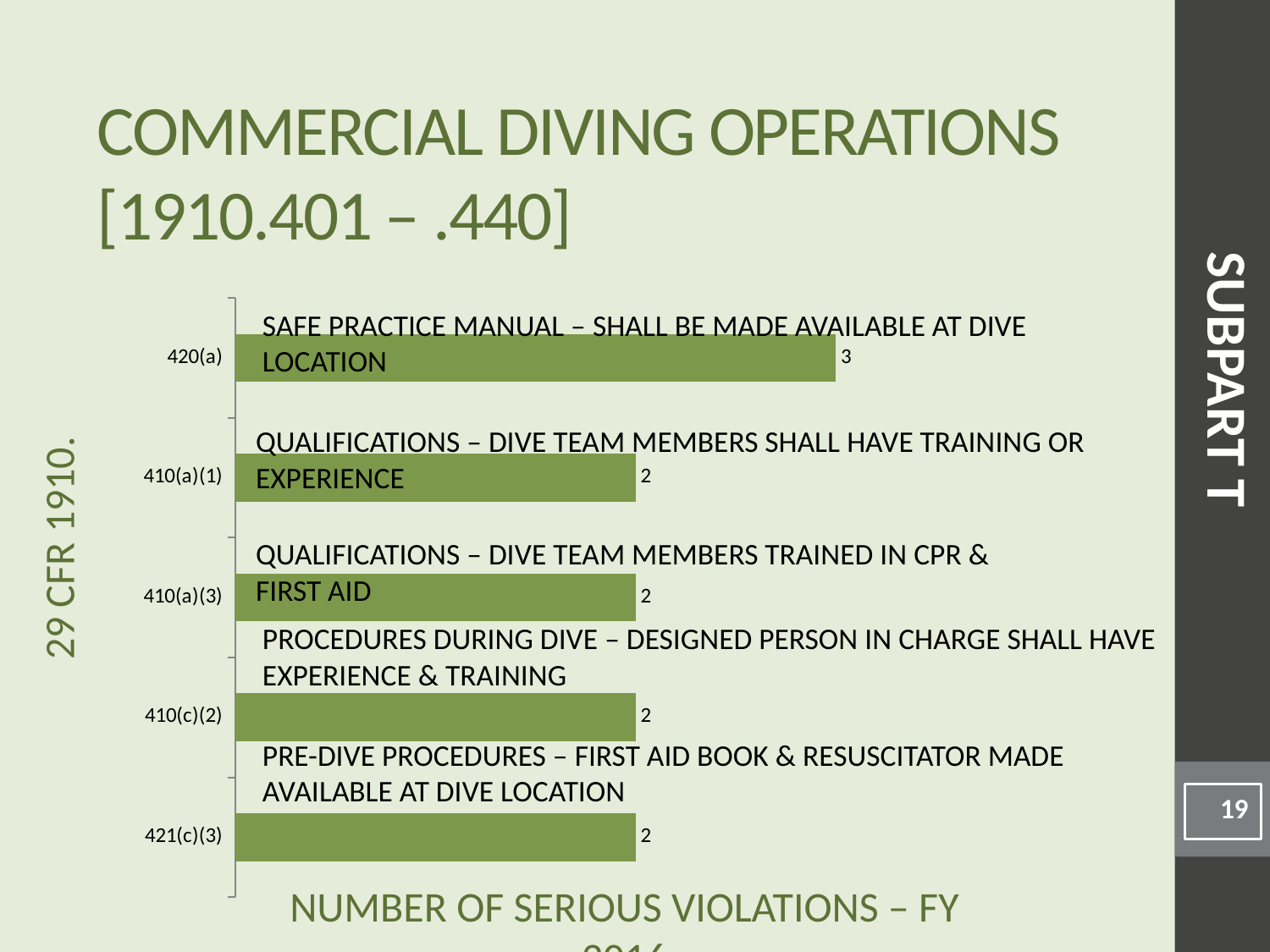

# Commercial Diving Operations [1910.401 – .440]

### Chart

| Category |  |
|---|---|
| 421(c)(3) | 2.0 |
| 410(c)(2) | 2.0 |
| 410(a)(3) | 2.0 |
| 410(a)(1) | 2.0 |
| 420(a) | 3.0 |
Safe Practice Manual – Shall be made available at Dive Location
SUBPART T
Qualifications – Dive Team Members shall have training or experience
Qualifications – Dive Team Members Trained in CPR & First Aid
Procedures During Dive – Designed Person in Charge shall have Experience & Training
Pre-Dive Procedures – First Aid Book & Resuscitator made available at Dive Location
19